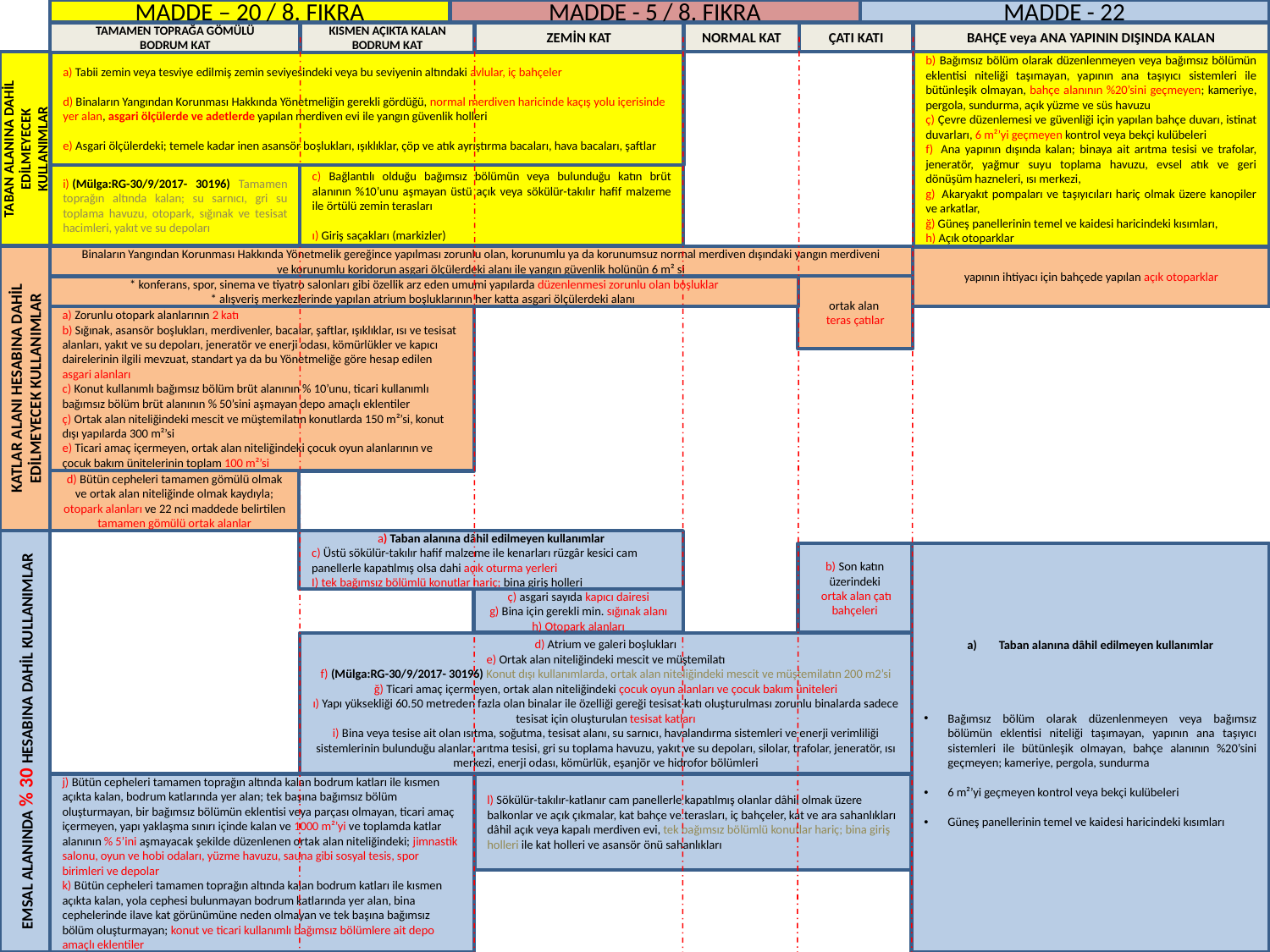

MADDE - 5 / 8. FIKRA
MADDE - 22
MADDE – 20 / 8. FIKRA
BAHÇE veya ANA YAPININ DIŞINDA KALAN
ÇATI KATI
NORMAL KAT
ZEMİN KAT
KISMEN AÇIKTA KALAN
BODRUM KAT
TAMAMEN TOPRAĞA GÖMÜLÜ
BODRUM KAT
b) Bağımsız bölüm olarak düzenlenmeyen veya bağımsız bölümün eklentisi niteliği taşımayan, yapının ana taşıyıcı sistemleri ile bütünleşik olmayan, bahçe alanının %20’sini geçmeyen; kameriye, pergola, sundurma, açık yüzme ve süs havuzu
ç) Çevre düzenlemesi ve güvenliği için yapılan bahçe duvarı, istinat duvarları, 6 m²’yi geçmeyen kontrol veya bekçi kulübeleri
f)  Ana yapının dışında kalan; binaya ait arıtma tesisi ve trafolar, jeneratör, yağmur suyu toplama havuzu, evsel atık ve geri dönüşüm hazneleri, ısı merkezi,
g)  Akaryakıt pompaları ve taşıyıcıları hariç olmak üzere kanopiler ve arkatlar,
ğ) Güneş panellerinin temel ve kaidesi haricindeki kısımları,
h) Açık otoparklar
a) Tabii zemin veya tesviye edilmiş zemin seviyesindeki veya bu seviyenin altındaki avlular, iç bahçeler

d) Binaların Yangından Korunması Hakkında Yönetmeliğin gerekli gördüğü, normal merdiven haricinde kaçış yolu içerisinde yer alan, asgari ölçülerde ve adetlerde yapılan merdiven evi ile yangın güvenlik holleri

e) Asgari ölçülerdeki; temele kadar inen asansör boşlukları, ışıklıklar, çöp ve atık ayrıştırma bacaları, hava bacaları, şaftlar
TABAN ALANINA DAHİL EDİLMEYECEK KULLANIMLAR
i) (Mülga:RG-30/9/2017- 30196) Tamamen toprağın altında kalan; su sarnıcı, gri su toplama havuzu, otopark, sığınak ve tesisat hacimleri, yakıt ve su depoları
c) Bağlantılı olduğu bağımsız bölümün veya bulunduğu katın brüt alanının %10’unu aşmayan üstü açık veya sökülür-takılır hafif malzeme ile örtülü zemin terasları

ı) Giriş saçakları (markizler)
Binaların Yangından Korunması Hakkında Yönetmelik gereğince yapılması zorunlu olan, korunumlu ya da korunumsuz normal merdiven dışındaki yangın merdiveni ve korunumlu koridorun asgari ölçülerdeki alanı ile yangın güvenlik holünün 6 m² si
yapının ihtiyacı için bahçede yapılan açık otoparklar
ortak alan
teras çatılar
* konferans, spor, sinema ve tiyatro salonları gibi özellik arz eden umumi yapılarda düzenlenmesi zorunlu olan boşluklar
* alışveriş merkezlerinde yapılan atrium boşluklarının her katta asgari ölçülerdeki alanı
a) Zorunlu otopark alanlarının 2 katı
b) Sığınak, asansör boşlukları, merdivenler, bacalar, şaftlar, ışıklıklar, ısı ve tesisat alanları, yakıt ve su depoları, jeneratör ve enerji odası, kömürlükler ve kapıcı dairelerinin ilgili mevzuat, standart ya da bu Yönetmeliğe göre hesap edilen asgari alanları
c) Konut kullanımlı bağımsız bölüm brüt alanının % 10’unu, ticari kullanımlı bağımsız bölüm brüt alanının % 50’sini aşmayan depo amaçlı eklentiler
ç) Ortak alan niteliğindeki mescit ve müştemilatın konutlarda 150 m²’si, konut dışı yapılarda 300 m²’si
e) Ticari amaç içermeyen, ortak alan niteliğindeki çocuk oyun alanlarının ve çocuk bakım ünitelerinin toplam 100 m²’si
KATLAR ALANI HESABINA DAHİL EDİLMEYECEK KULLANIMLAR
d) Bütün cepheleri tamamen gömülü olmak ve ortak alan niteliğinde olmak kaydıyla; otopark alanları ve 22 nci maddede belirtilen tamamen gömülü ortak alanlar
a) Taban alanına dâhil edilmeyen kullanımlar
c) Üstü sökülür-takılır hafif malzeme ile kenarları rüzgâr kesici cam panellerle kapatılmış olsa dahi açık oturma yerleri
I) tek bağımsız bölümlü konutlar hariç; bina giriş holleri
Taban alanına dâhil edilmeyen kullanımlar

Bağımsız bölüm olarak düzenlenmeyen veya bağımsız bölümün eklentisi niteliği taşımayan, yapının ana taşıyıcı sistemleri ile bütünleşik olmayan, bahçe alanının %20’sini geçmeyen; kameriye, pergola, sundurma

6 m²’yi geçmeyen kontrol veya bekçi kulübeleri

Güneş panellerinin temel ve kaidesi haricindeki kısımları

b) Son katın üzerindeki
 ortak alan çatı bahçeleri
ç) asgari sayıda kapıcı dairesi
g) Bina için gerekli min. sığınak alanı
h) Otopark alanları
d) Atrium ve galeri boşlukları
e) Ortak alan niteliğindeki mescit ve müştemilatı
f) (Mülga:RG-30/9/2017- 30196) Konut dışı kullanımlarda, ortak alan niteliğindeki mescit ve müştemilatın 200 m2’si
ğ) Ticari amaç içermeyen, ortak alan niteliğindeki çocuk oyun alanları ve çocuk bakım üniteleri
ı) Yapı yüksekliği 60.50 metreden fazla olan binalar ile özelliği gereği tesisat katı oluşturulması zorunlu binalarda sadece tesisat için oluşturulan tesisat katları
i) Bina veya tesise ait olan ısıtma, soğutma, tesisat alanı, su sarnıcı, havalandırma sistemleri ve enerji verimliliği sistemlerinin bulunduğu alanlar, arıtma tesisi, gri su toplama havuzu, yakıt ve su depoları, silolar, trafolar, jeneratör, ısı merkezi, enerji odası, kömürlük, eşanjör ve hidrofor bölümleri
EMSAL ALANINDA % 30 HESABINA DAHİL KULLANIMLAR
l) Sökülür-takılır-katlanır cam panellerle kapatılmış olanlar dâhil olmak üzere balkonlar ve açık çıkmalar, kat bahçe ve terasları, iç bahçeler, kat ve ara sahanlıkları dâhil açık veya kapalı merdiven evi, tek bağımsız bölümlü konutlar hariç; bina giriş holleri ile kat holleri ve asansör önü sahanlıkları
j) Bütün cepheleri tamamen toprağın altında kalan bodrum katları ile kısmen açıkta kalan, bodrum katlarında yer alan; tek başına bağımsız bölüm oluşturmayan, bir bağımsız bölümün eklentisi veya parçası olmayan, ticari amaç içermeyen, yapı yaklaşma sınırı içinde kalan ve 1000 m²’yi ve toplamda katlar alanının % 5’ini aşmayacak şekilde düzenlenen ortak alan niteliğindeki; jimnastik salonu, oyun ve hobi odaları, yüzme havuzu, sauna gibi sosyal tesis, spor birimleri ve depolar
k) Bütün cepheleri tamamen toprağın altında kalan bodrum katları ile kısmen açıkta kalan, yola cephesi bulunmayan bodrum katlarında yer alan, bina cephelerinde ilave kat görünümüne neden olmayan ve tek başına bağımsız bölüm oluşturmayan; konut ve ticari kullanımlı bağımsız bölümlere ait depo amaçlı eklentiler